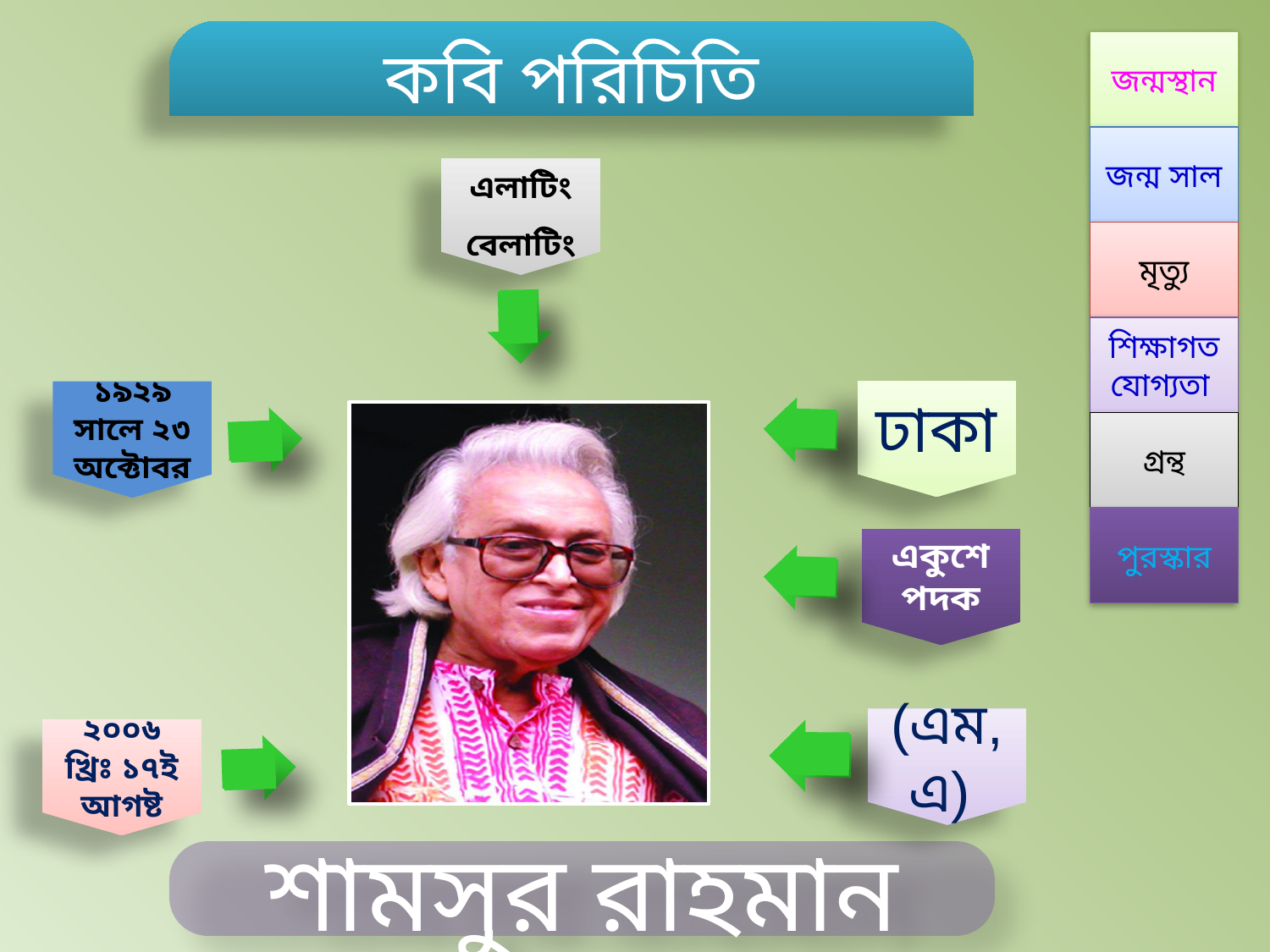

কবি পরিচিতি
জন্মস্থান
জন্ম সাল
এলাটিং বেলাটিং
মৃত্যু

শিক্ষাগত যোগ্যতা
ঢাকা
১৯২৯ সালে ২৩ অক্টোবর

গ্রন্থ
পুরস্কার
একুশে পদক
(এম,এ)
২০০৬ খ্রিঃ ১৭ই আগষ্ট
শামসুর রাহমান